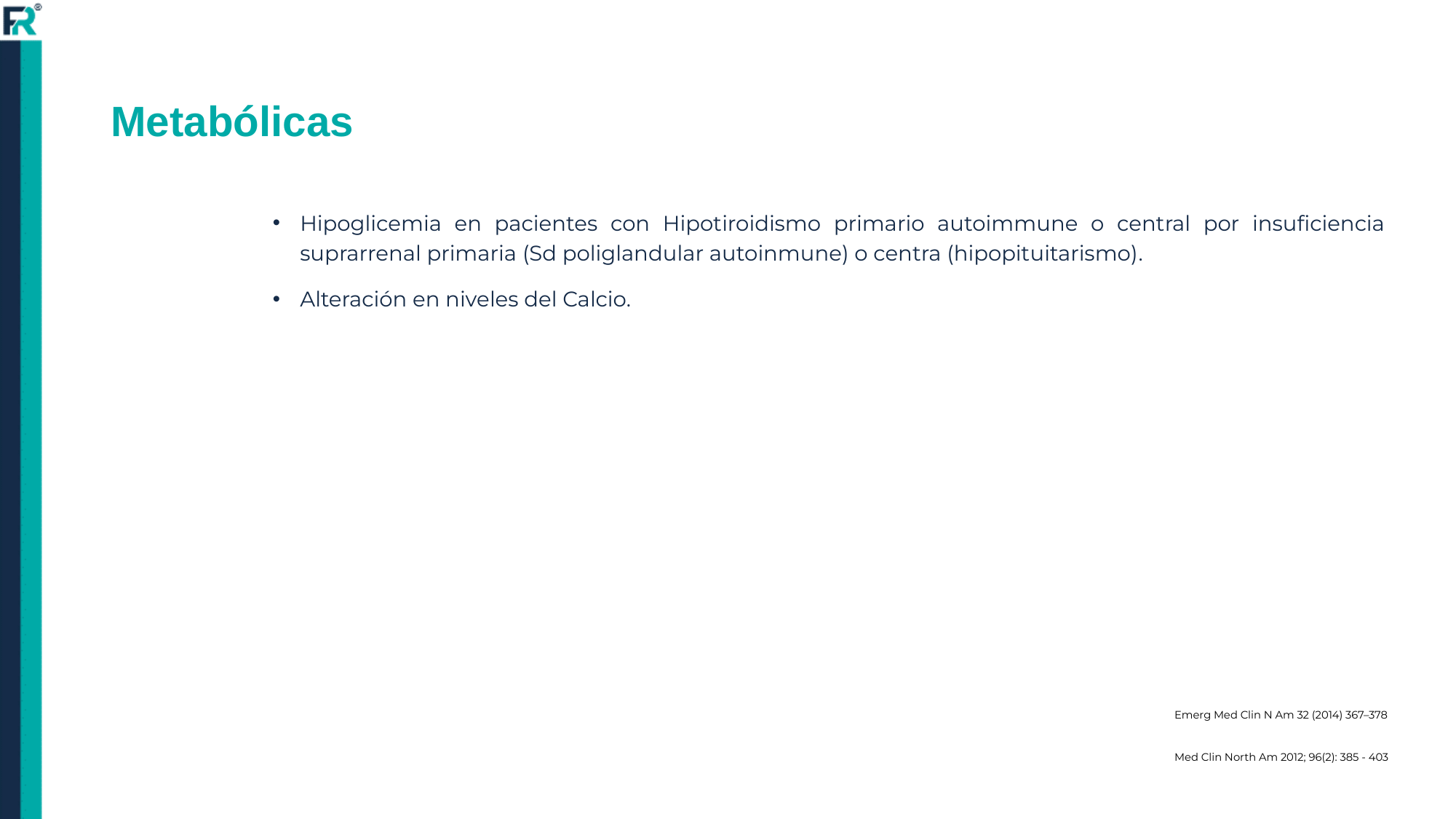

# Metabólicas
Hipoglicemia en pacientes con Hipotiroidismo primario autoimmune o central por insuficiencia suprarrenal primaria (Sd poliglandular autoinmune) o centra (hipopituitarismo).
Alteración en niveles del Calcio.
Emerg Med Clin N Am 32 (2014) 367–378
Med Clin North Am 2012; 96(2): 385 - 403